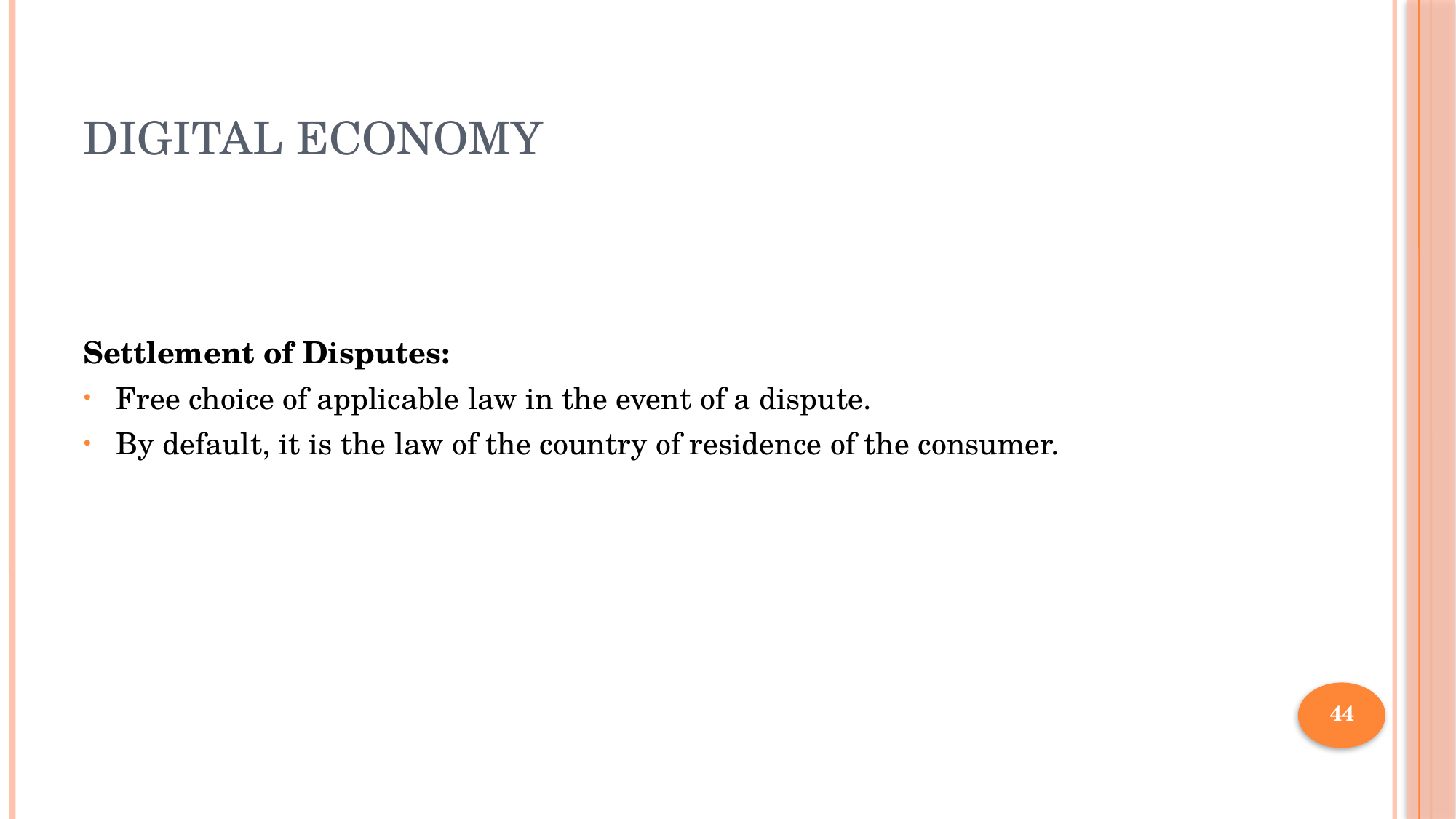

# Digital Economy

Settlement of Disputes:
Free choice of applicable law in the event of a dispute.
By default, it is the law of the country of residence of the consumer.

44